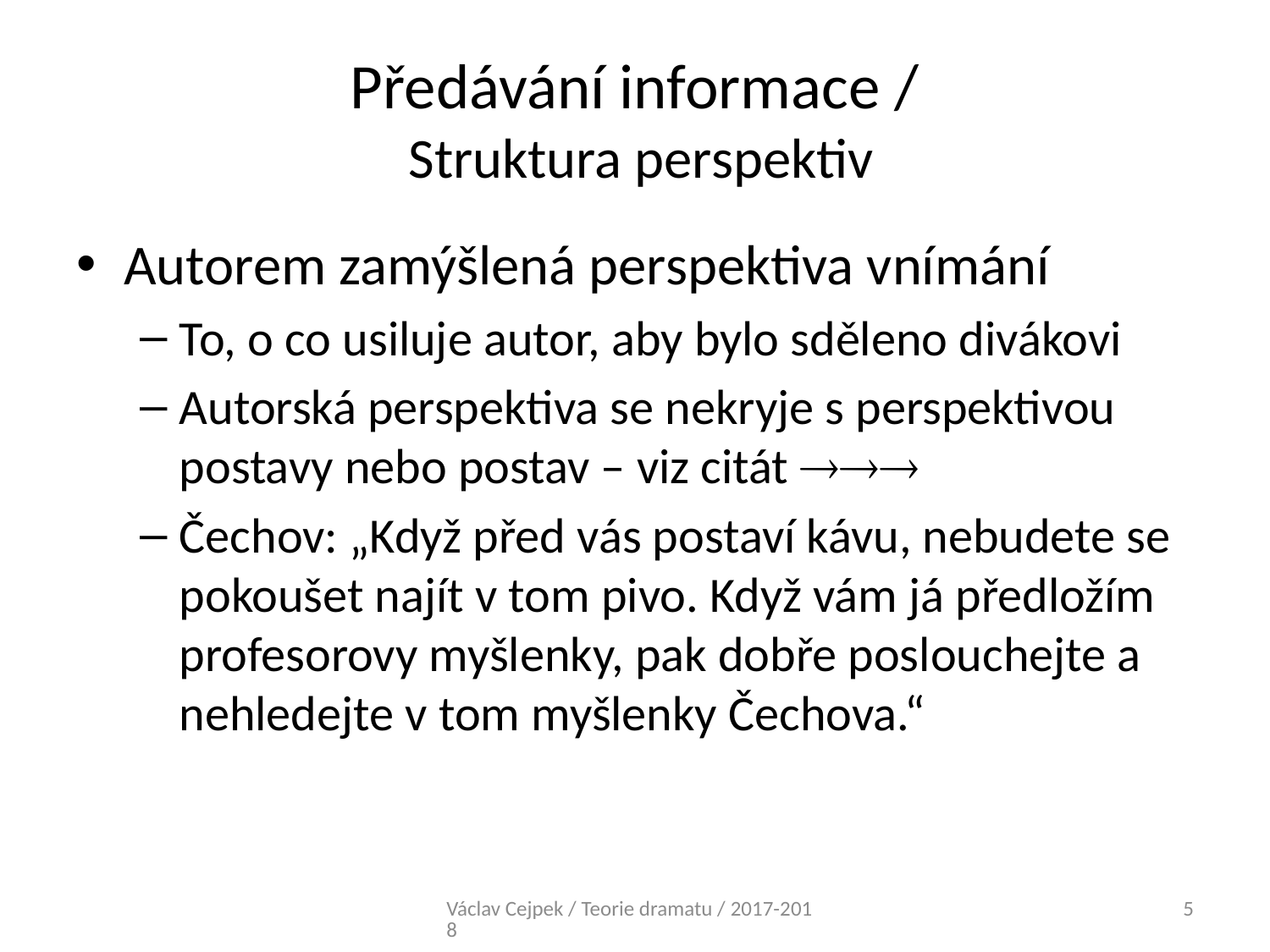

# Předávání informace / Struktura perspektiv
Autorem zamýšlená perspektiva vnímání
To, o co usiluje autor, aby bylo sděleno divákovi
Autorská perspektiva se nekryje s perspektivou postavy nebo postav – viz citát →→→
Čechov: „Když před vás postaví kávu, nebudete se pokoušet najít v tom pivo. Když vám já předložím profesorovy myšlenky, pak dobře poslouchejte a nehledejte v tom myšlenky Čechova.“
Václav Cejpek / Teorie dramatu / 2017-2018
5